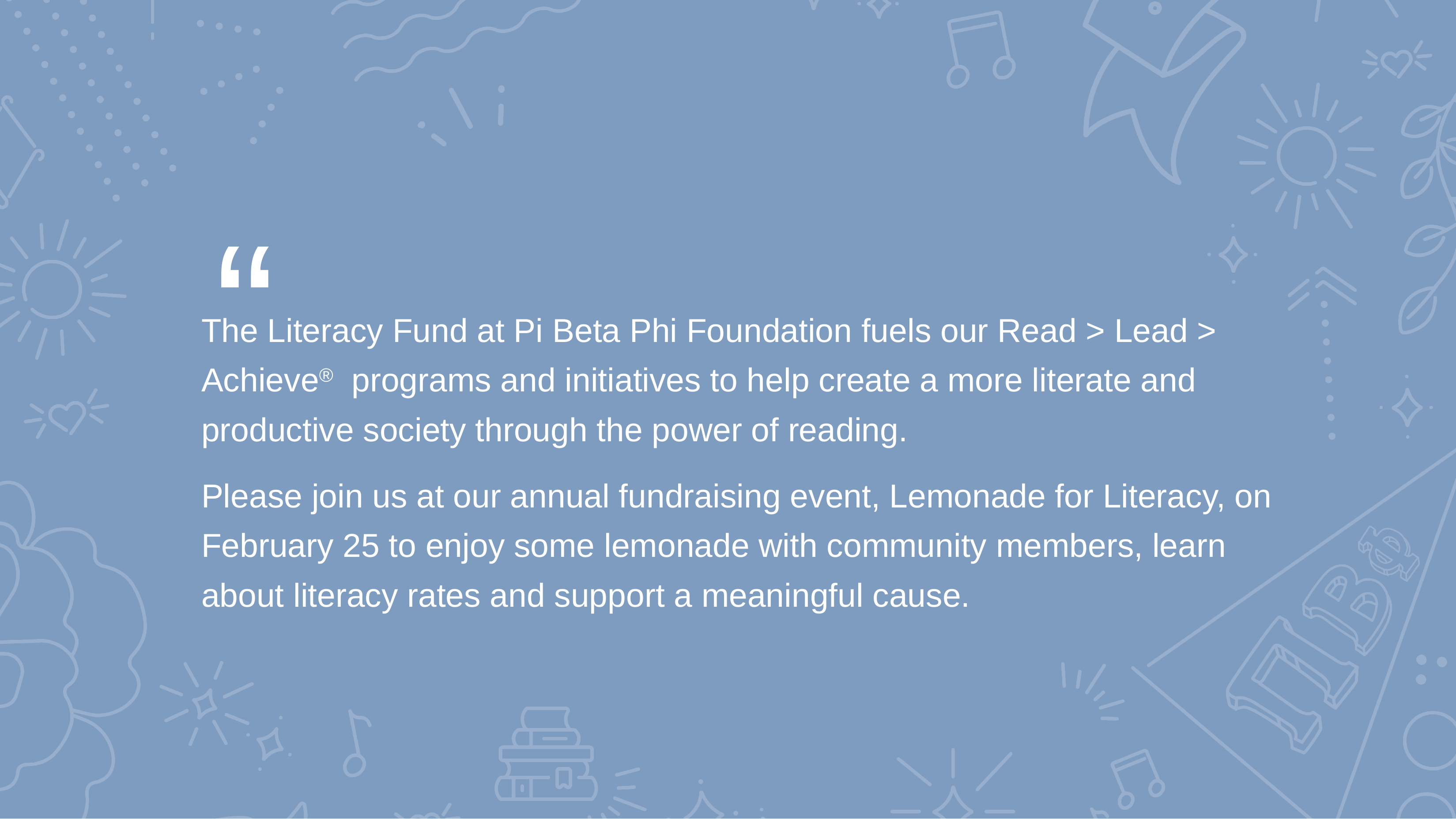

The Literacy Fund at Pi Beta Phi Foundation fuels our Read > Lead > Achieve®  programs and initiatives to help create a more literate and productive society through the power of reading.
Please join us at our annual fundraising event, Lemonade for Literacy, on February 25 to enjoy some lemonade with community members, learn about literacy rates and support a meaningful cause.